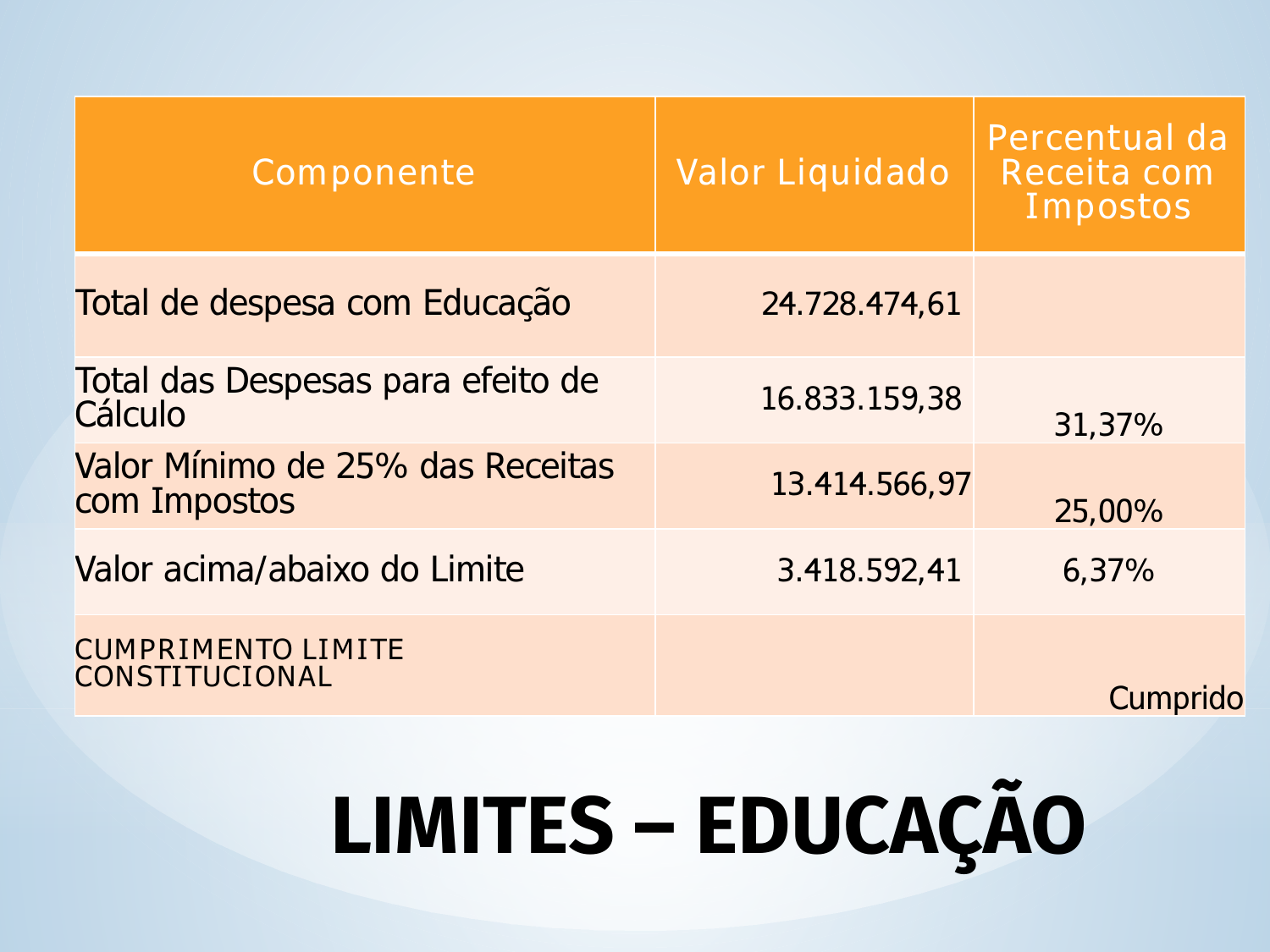

| Componente | Valor Liquidado | Percentual da Receita com Impostos |
| --- | --- | --- |
| Total de despesa com Educação | 24.728.474,61 |  |
| Total das Despesas para efeito de Cálculo | 16.833.159,38 | 31,37% |
| Valor Mínimo de 25% das Receitas com Impostos | 13.414.566,97 | 25,00% |
| Valor acima/abaixo do Limite | 3.418.592,41 | 6,37% |
| CUMPRIMENTO LIMITE CONSTITUCIONAL |  | Cumprido |
# LIMITES – EDUCAÇÃO